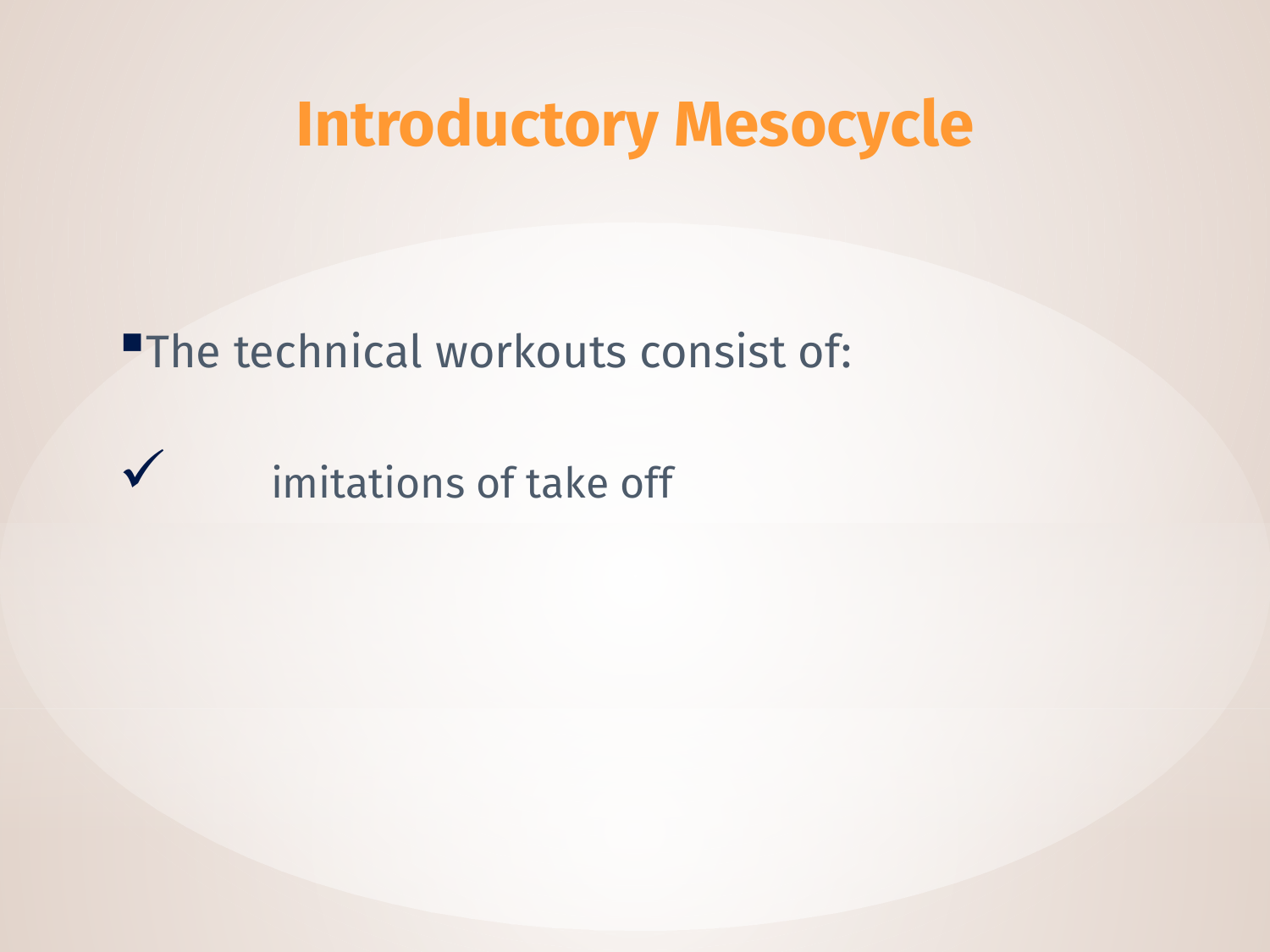

# Introductory Mesocycle

The technical workouts consist of:

 	imitations of take off